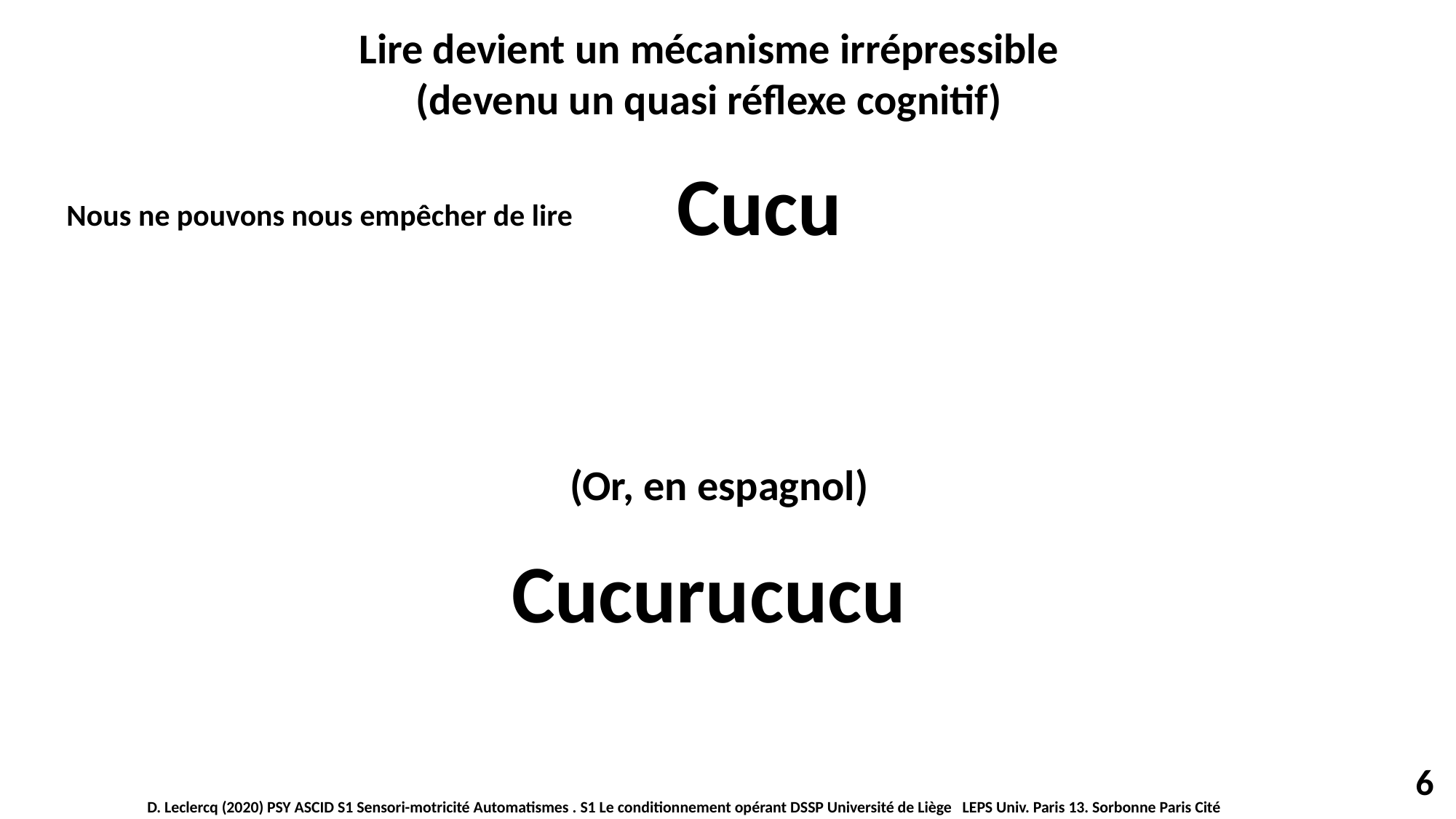

Lire devient un mécanisme irrépressible
(devenu un quasi réflexe cognitif)
Cucu
Nous ne pouvons nous empêcher de lire
(Or, en espagnol)
Cucurucucu
6
D. Leclercq (2020) PSY ASCID S1 Sensori-motricité Automatismes . S1 Le conditionnement opérant DSSP Université de Liège   LEPS Univ. Paris 13. Sorbonne Paris Cité